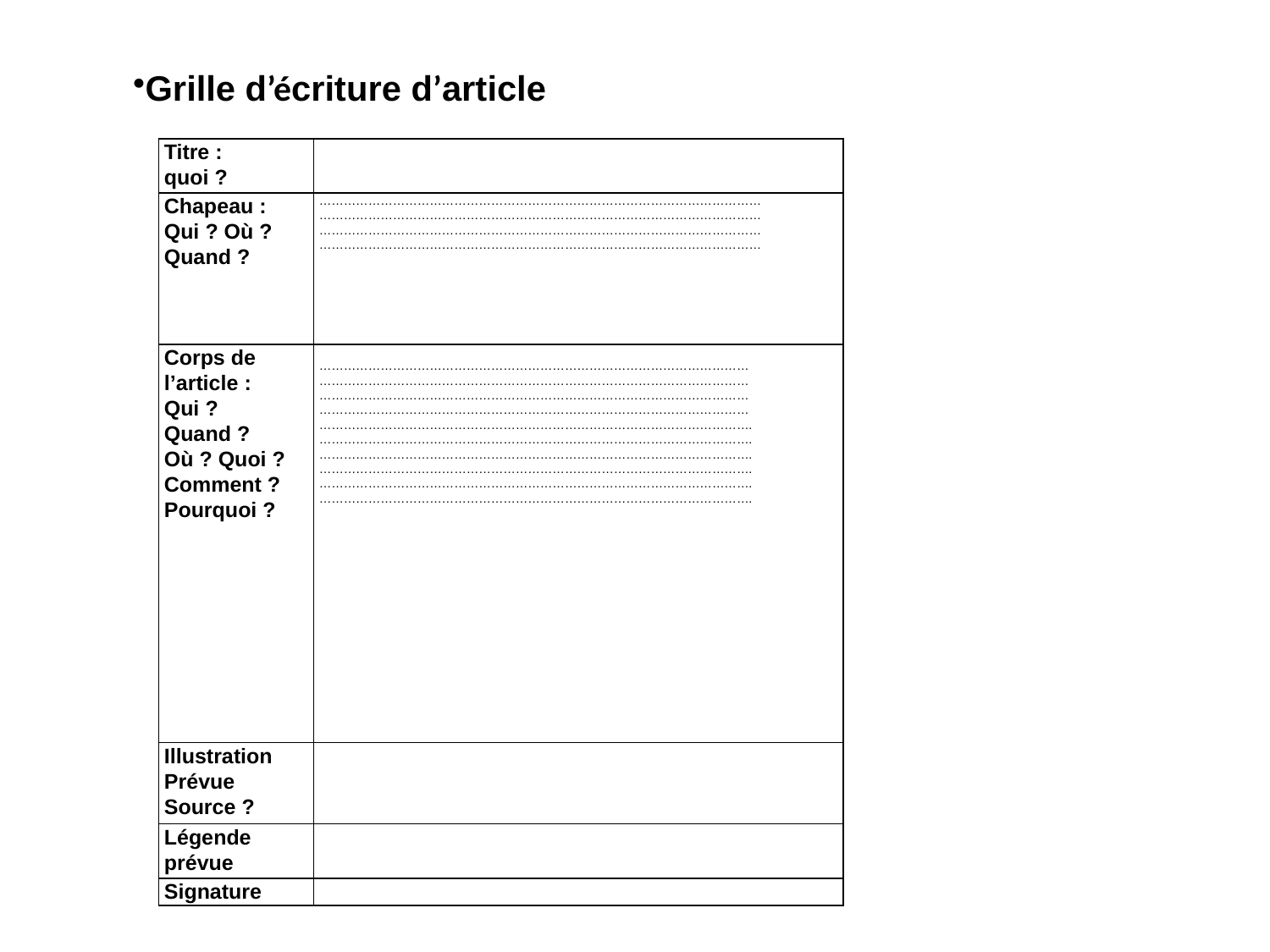

Grille d’écriture d’article
| Titre : quoi ? |  |
| --- | --- |
| Chapeau : Qui ? Où ? Quand ? | ……………………………………………………………………………………………… ……………………………………………………………………………………………… ……………………………………………………………………………………………… ……………………………………………………………………………………………… |
| Corps de l’article : Qui ? Quand ? Où ? Quoi ? Comment ? Pourquoi ? | …………………………………………………………………………………………… …………………………………………………………………………………………… …………………………………………………………………………………………… …………………………………………………………………………………………… ……………………………………………………………………………………………. ……………………………………………………………………………………………. ……………………………………………………………………………………………. ……………………………………………………………………………………………. ……………………………………………………………………………………………. ……………………………………………………………………………………………. |
| Illustration Prévue Source ? |  |
| Légende prévue |  |
| Signature |  |